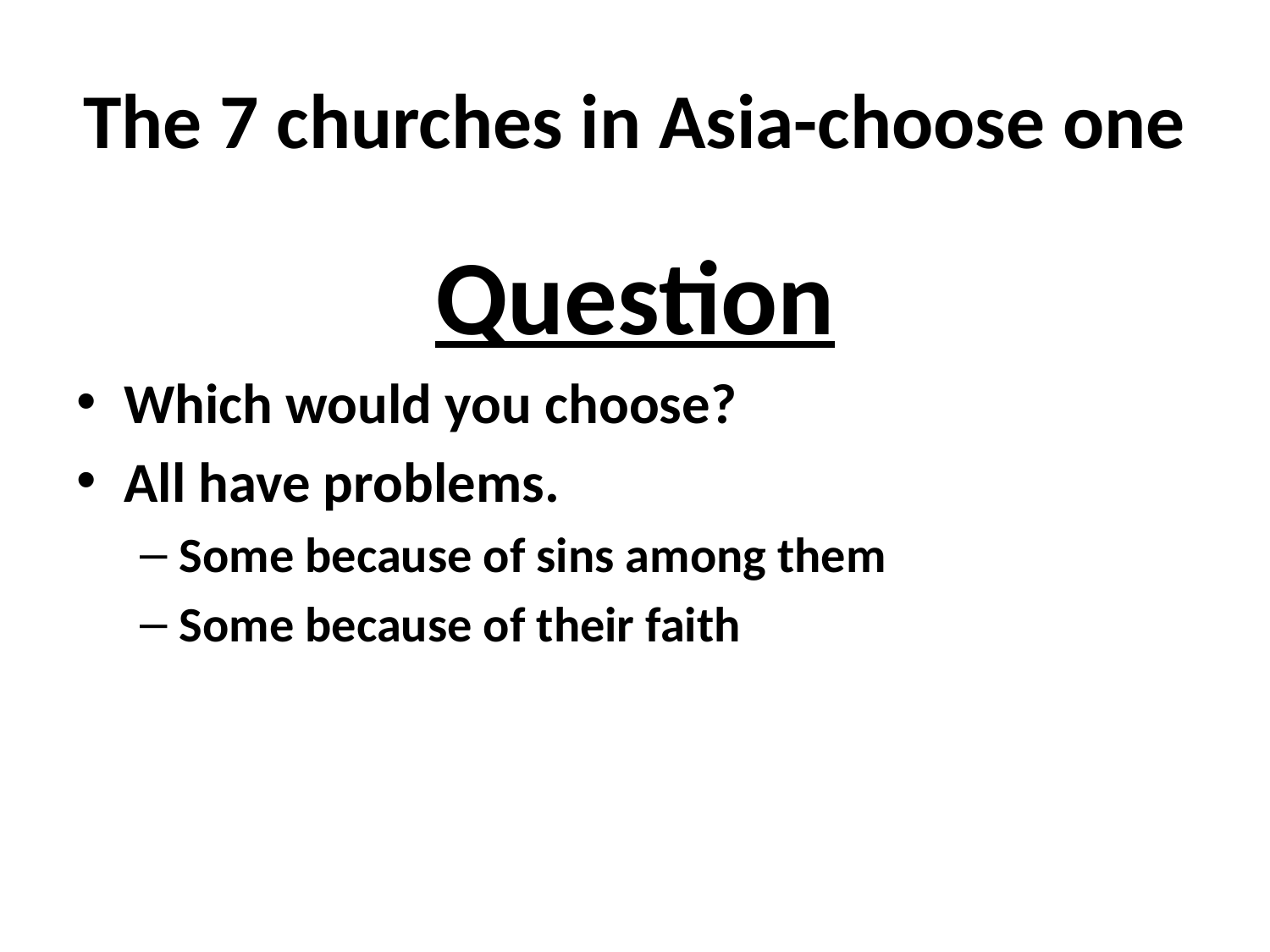

# The 7 churches in Asia-choose one
Question
Which would you choose?
All have problems.
Some because of sins among them
Some because of their faith